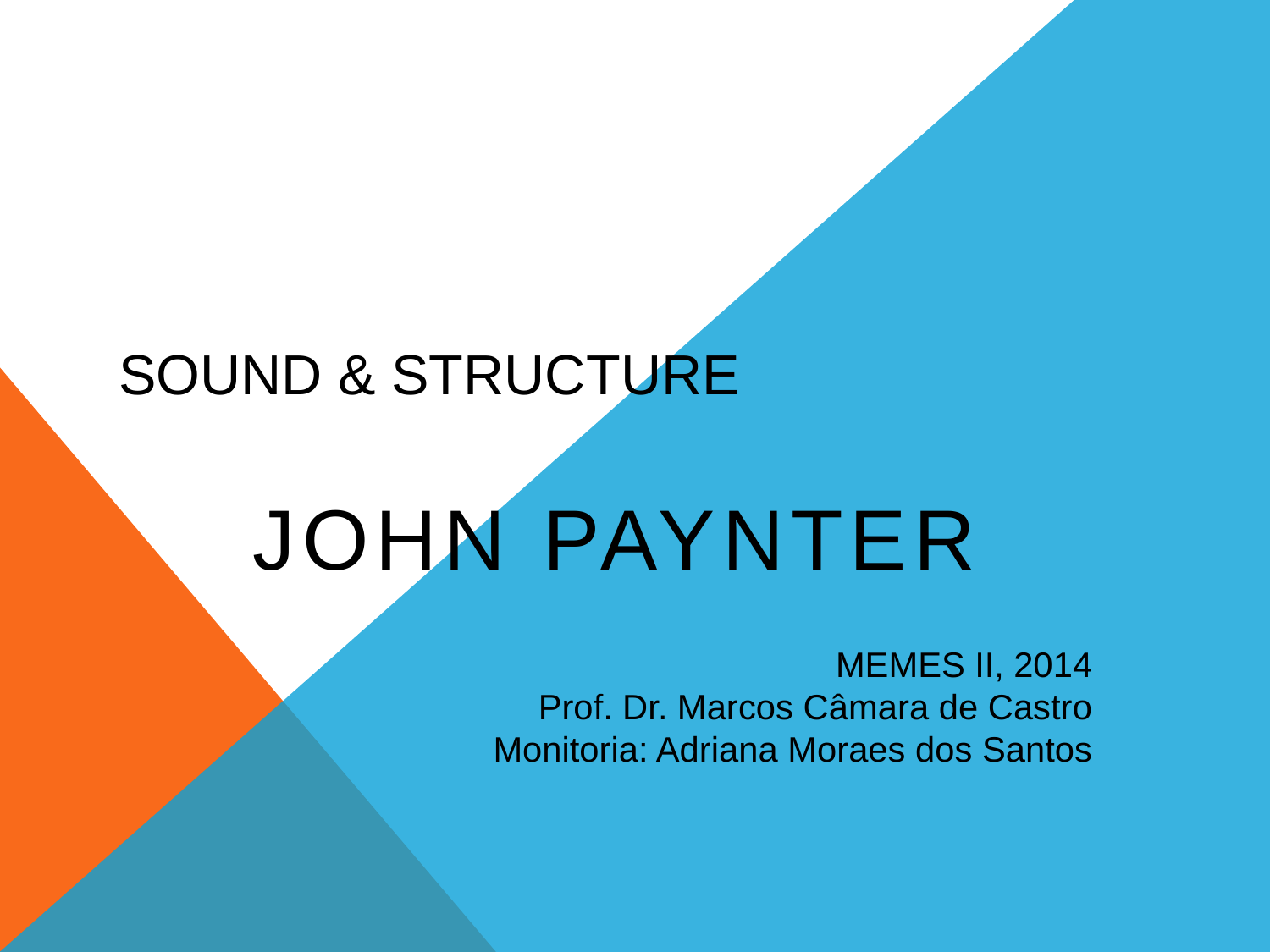

# Sound & Structure

John Paynter

MEMES II, 2014
Prof. Dr. Marcos Câmara de Castro
Monitoria: Adriana Moraes dos Santos